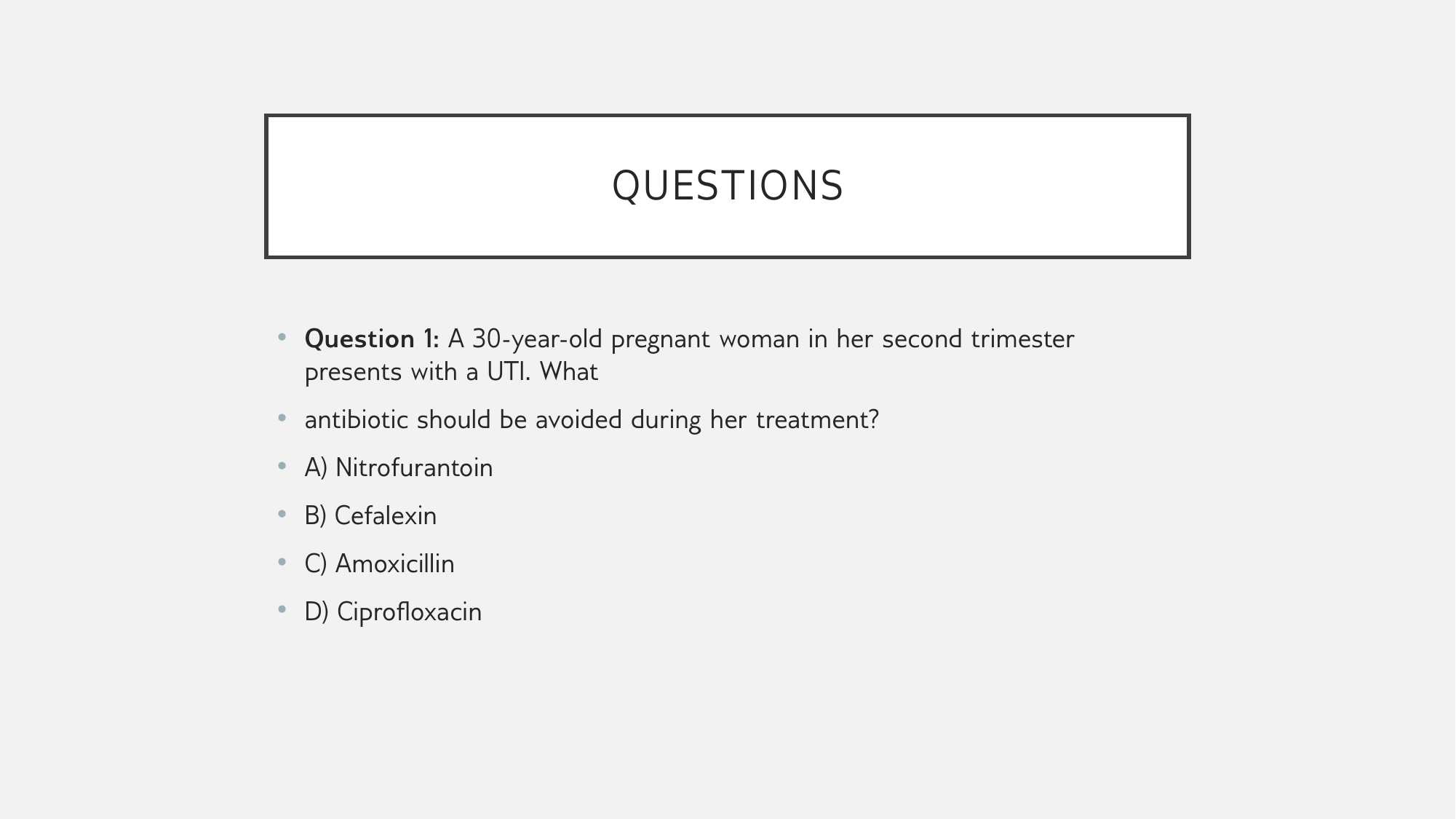

# Questions
Question 1: A 30-year-old pregnant woman in her second trimester presents with a UTI. What
antibiotic should be avoided during her treatment?
A) Nitrofurantoin
B) Cefalexin
C) Amoxicillin
D) Ciprofloxacin